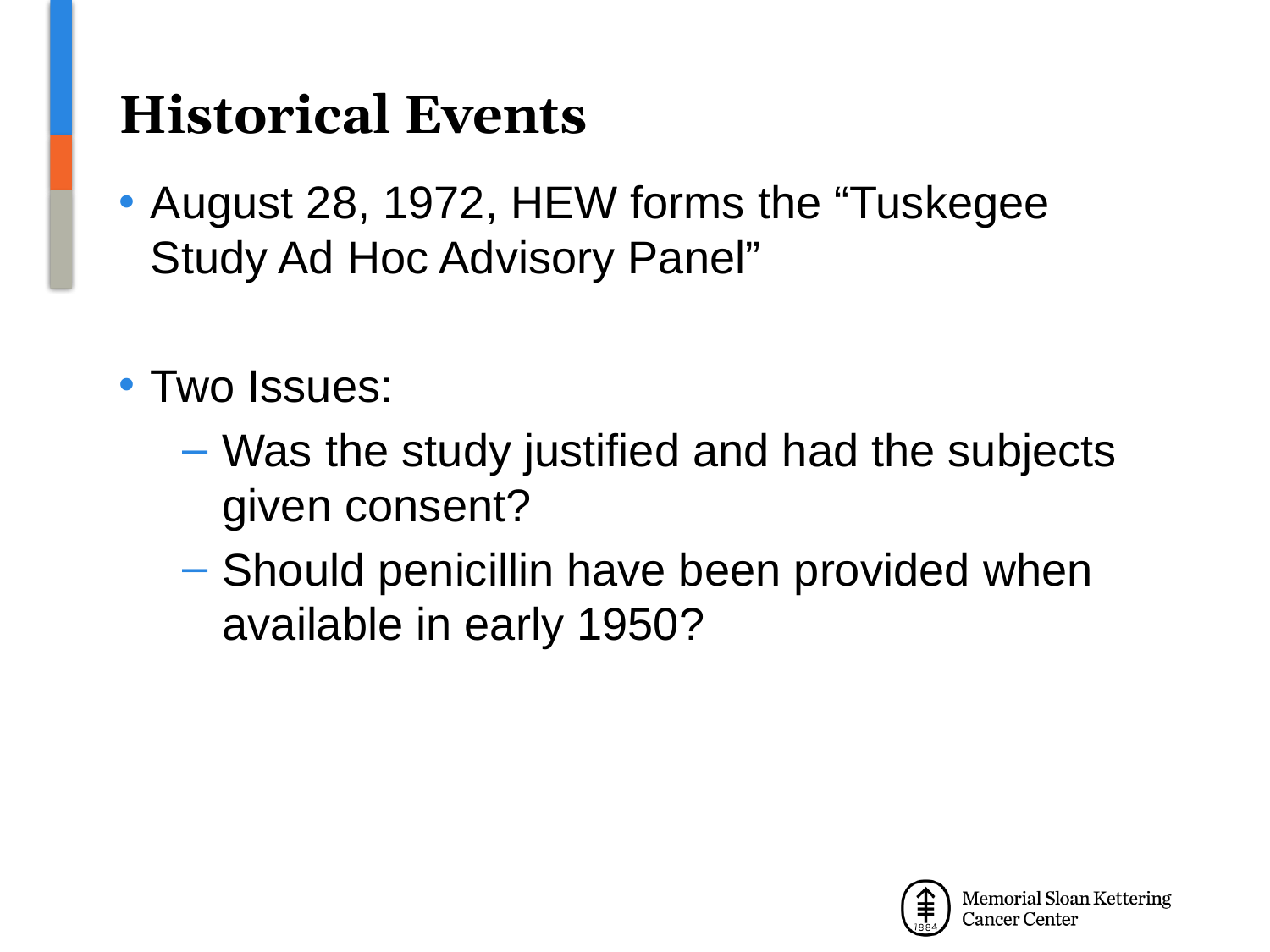

# Historical Events
August 28, 1972, HEW forms the “Tuskegee Study Ad Hoc Advisory Panel”

Two Issues:
Was the study justified and had the subjects given consent?
Should penicillin have been provided when available in early 1950?